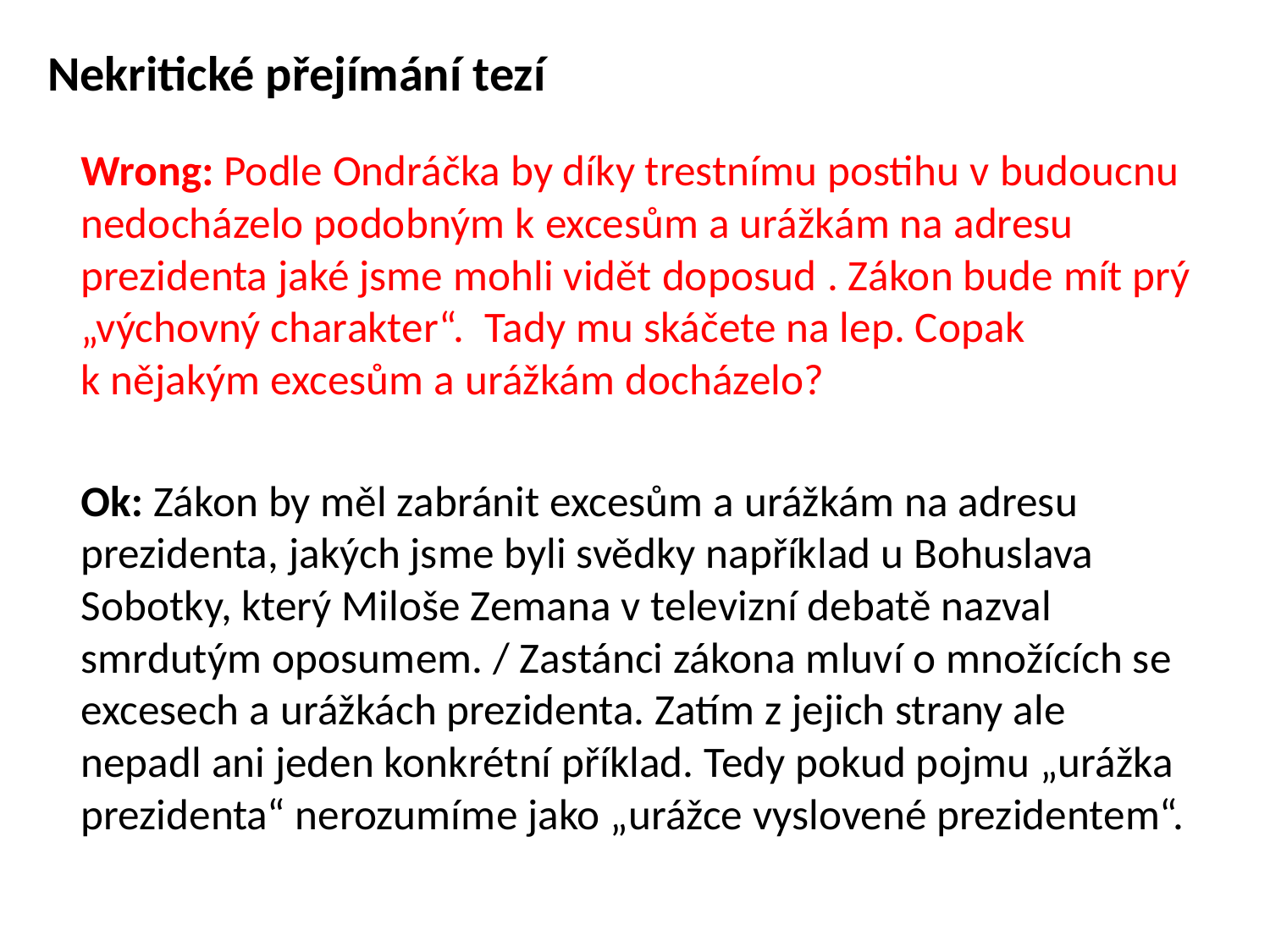

# Nekritické přejímání tezí
Wrong: Podle Ondráčka by díky trestnímu postihu v budoucnu nedocházelo podobným k excesům a urážkám na adresu prezidenta jaké jsme mohli vidět doposud . Zákon bude mít prý „výchovný charakter“.  Tady mu skáčete na lep. Copak k nějakým excesům a urážkám docházelo?

Ok: Zákon by měl zabránit excesům a urážkám na adresu prezidenta, jakých jsme byli svědky například u Bohuslava Sobotky, který Miloše Zemana v televizní debatě nazval smrdutým oposumem. / Zastánci zákona mluví o množících se excesech a urážkách prezidenta. Zatím z jejich strany ale nepadl ani jeden konkrétní příklad. Tedy pokud pojmu „urážka prezidenta“ nerozumíme jako „urážce vyslovené prezidentem“.